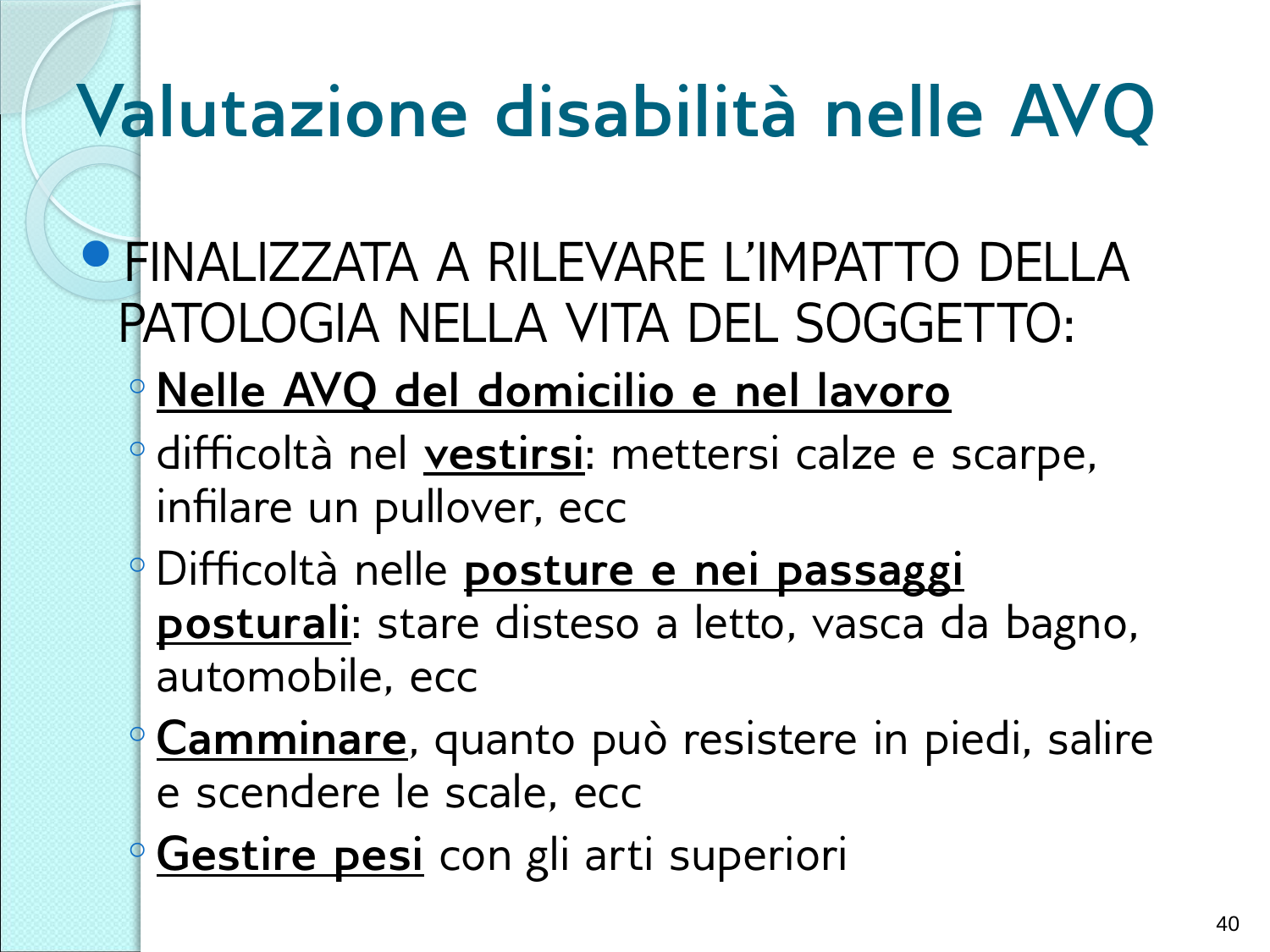

# Valutazione disabilità nelle AVQ
FINALIZZATA A RILEVARE L’IMPATTO DELLA PATOLOGIA NELLA VITA DEL SOGGETTO:
Nelle AVQ del domicilio e nel lavoro
difficoltà nel vestirsi: mettersi calze e scarpe, infilare un pullover, ecc
Difficoltà nelle posture e nei passaggi posturali: stare disteso a letto, vasca da bagno, automobile, ecc
Camminare, quanto può resistere in piedi, salire e scendere le scale, ecc
Gestire pesi con gli arti superiori

40